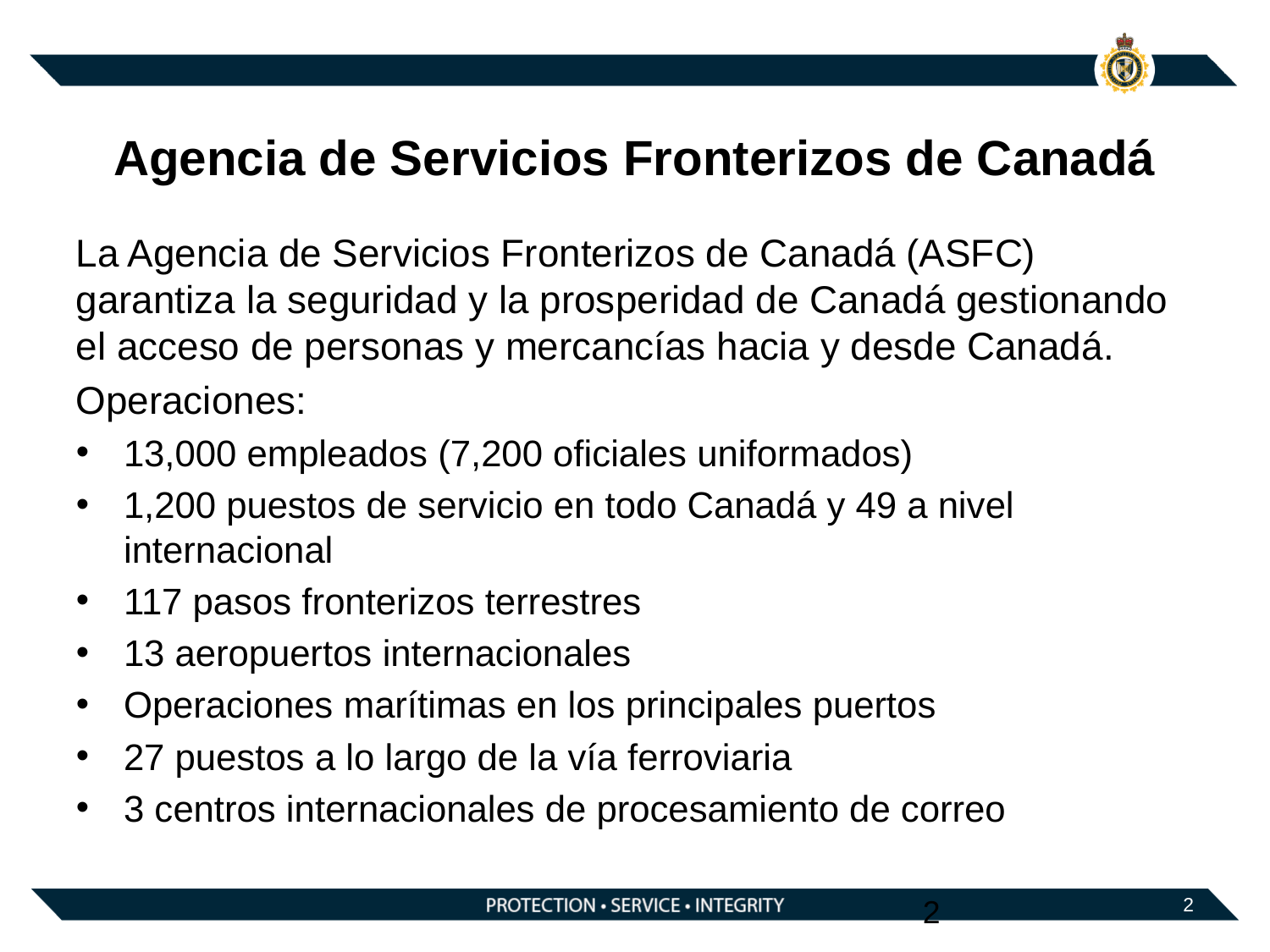

# Agencia de Servicios Fronterizos de Canadá
La Agencia de Servicios Fronterizos de Canadá (ASFC) garantiza la seguridad y la prosperidad de Canadá gestionando el acceso de personas y mercancías hacia y desde Canadá.
Operaciones:
13,000 empleados (7,200 oficiales uniformados)
1,200 puestos de servicio en todo Canadá y 49 a nivel internacional
117 pasos fronterizos terrestres
13 aeropuertos internacionales
Operaciones marítimas en los principales puertos
27 puestos a lo largo de la vía ferroviaria
3 centros internacionales de procesamiento de correo

2